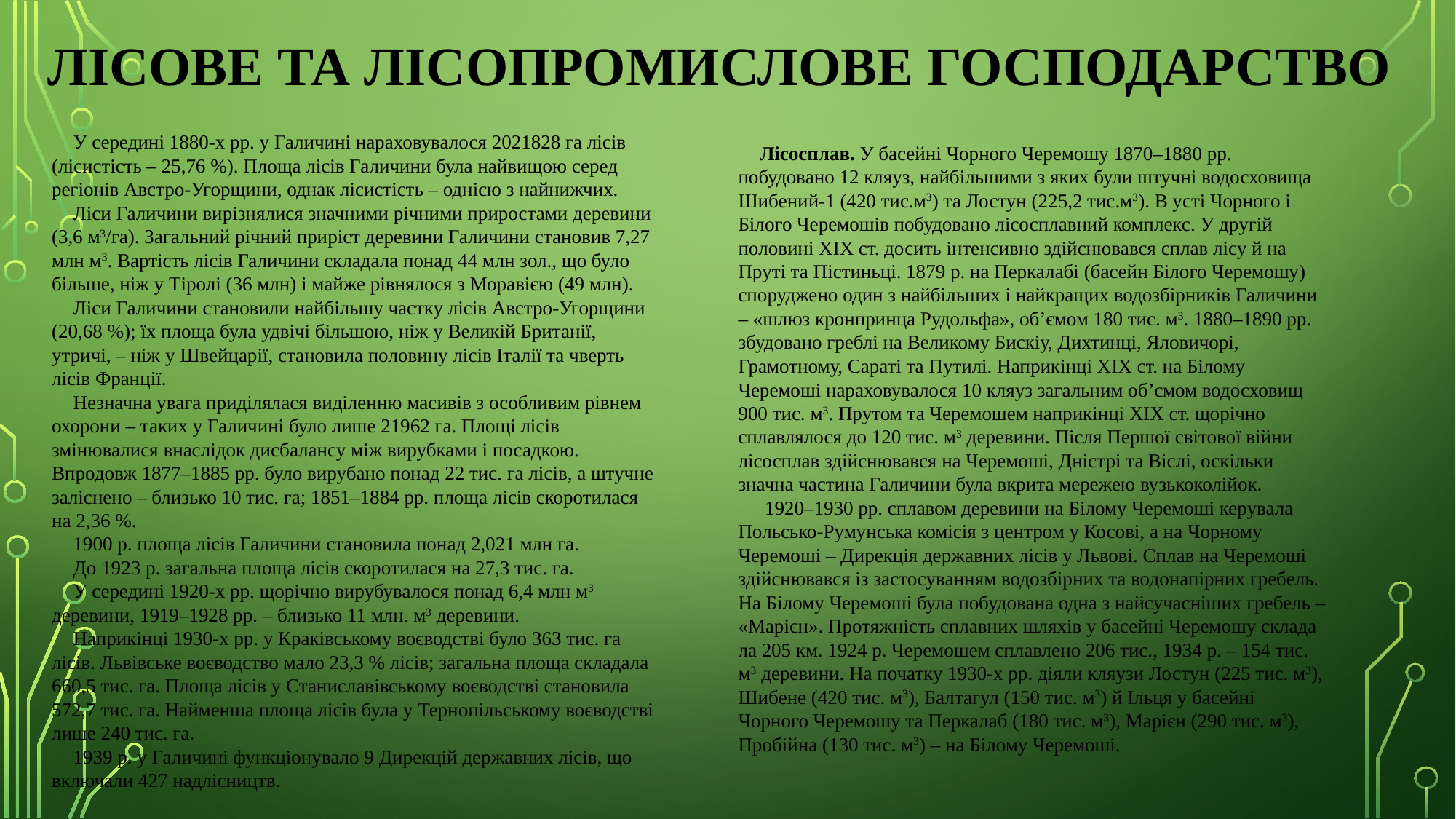

# Лісове та лісопромислове господарство
У середині 1880-х рр. у Галичині нараховувалося 2021828 га лісів (лісистість – 25,76 %). Площа лісів Галичини була найвищою серед регіонів Австро-Угорщини, однак лісистість – однією з найнижчих.
Ліси Галичини вирізнялися значними річними приростами деревини (3,6 м3/га). Загальний річний приріст деревини Галичини становив 7,27 млн м3. Вартість лісів Галичини складала понад 44 млн зол., що було більше, ніж у Тіролі (36 млн) і майже рівнялося з Моравією (49 млн).
Ліси Галичини становили найбільшу частку лісів Австро-Угорщини (20,68 %); їх площа була удвічі більшою, ніж у Великій Британії, утричі, – ніж у Швейцарії, становила половину лісів Італії та чверть лісів Франції.
Незначна увага приділялася виділенню масивів з особливим рівнем охорони – таких у Галичині було лише 21962 га. Площі лісів змінювалися внаслідок дисбалансу між вирубками і посадкою. Впродовж 1877–1885 рр. було вирубано понад 22 тис. га лісів, а штучне заліснено – близько 10 тис. га; 1851–1884 рр. площа лісів скоротилася на 2,36 %.
1900 р. площа лісів Галичини становила понад 2,021 млн га.
До 1923 р. загальна площа лісів скоротилася на 27,3 тис. га.
У середині 1920-х рр. щорічно вирубувалося понад 6,4 млн м3 деревини, 1919–1928 рр. – близько 11 млн. м3 деревини.
Наприкінці 1930-х рр. у Краківському воєводстві було 363 тис. га лісів. Львівське воєводство мало 23,3 % лісів; загальна площа складала 660,5 тис. га. Площа лісів у Станиславівському воєводстві становила 572,7 тис. га. Найменша площа лісів була у Тернопільському воєводстві лише 240 тис. га.
1939 р. у Галичині функціонувало 9 Дирекцій державних лісів, що включали 427 надлісництв.
Лісосплав. У басейні Чорного Черемошу 1870–1880 рр. побудовано 12 кляуз, найбільшими з яких були штучні водосховища Шибений-1 (420 тис.м3) та Лостун (225,2 тис.м3). В усті Чорного і Білого Черемошів по­будовано лісосплавний комплекс. У другій половині XIX ст. досить інтенсивно здійснювався сплав лісу й на Пруті та Пістиньці. 1879 р. на Перкалабі (басейн Білого Черемошу) споруджено один з найбільших і найкращих водозбірників Галичини – «шлюз кронпринца Рудольфа», об’ємом 180 тис. м3. 1880–1890 рр. збудовано греблі на Великому Бискіу, Дихтинці, Яловичорі, Грамотному, Сараті та Путилі. Наприкінці XIX ст. на Білому Черемоші нараховувалося 10 кляуз загальним об’ємом водосховищ 900 тис. м3. Прутом та Черемошем напри­кінці XIX ст. щорічно сплавлялося до 120 тис. м3 деревини. Після Першої світової війни лісосплав здійснювався на Черемоші, Дністрі та Віслі, оскільки значна частина Галичини була вкрита мережею вузькоколійок.
 1920–1930 рр. сплавом деревини на Білому Черемоші керувала Польсько-Румунська комісія з центром у Косові, а на Чорному Черемоші – Дирекція державних лісів у Львові. Сплав на Черемоші здійснювався із застосуванням водозбірних та водонапірних гребель. На Білому Черемоші була побудована одна з найсучасніших гребель – «Марієн». Протяжність сплавних шляхів у басейні Черемошу склада­ла 205 км. 1924 р. Черемошем сплавлено 206 тис., 1934 р. – 154 тис. м3 деревини. На початку 1930-х рр. діяли кляузи Лостун (225 тис. м3), Шибене (420 тис. м3), Балтагул (150 тис. м3) й Ільця у басейні Чорного Черемошу та Перкалаб (180 тис. м3), Марієн (290 тис. м3), Пробійна (130 тис. м3) – на Білому Черемоші.